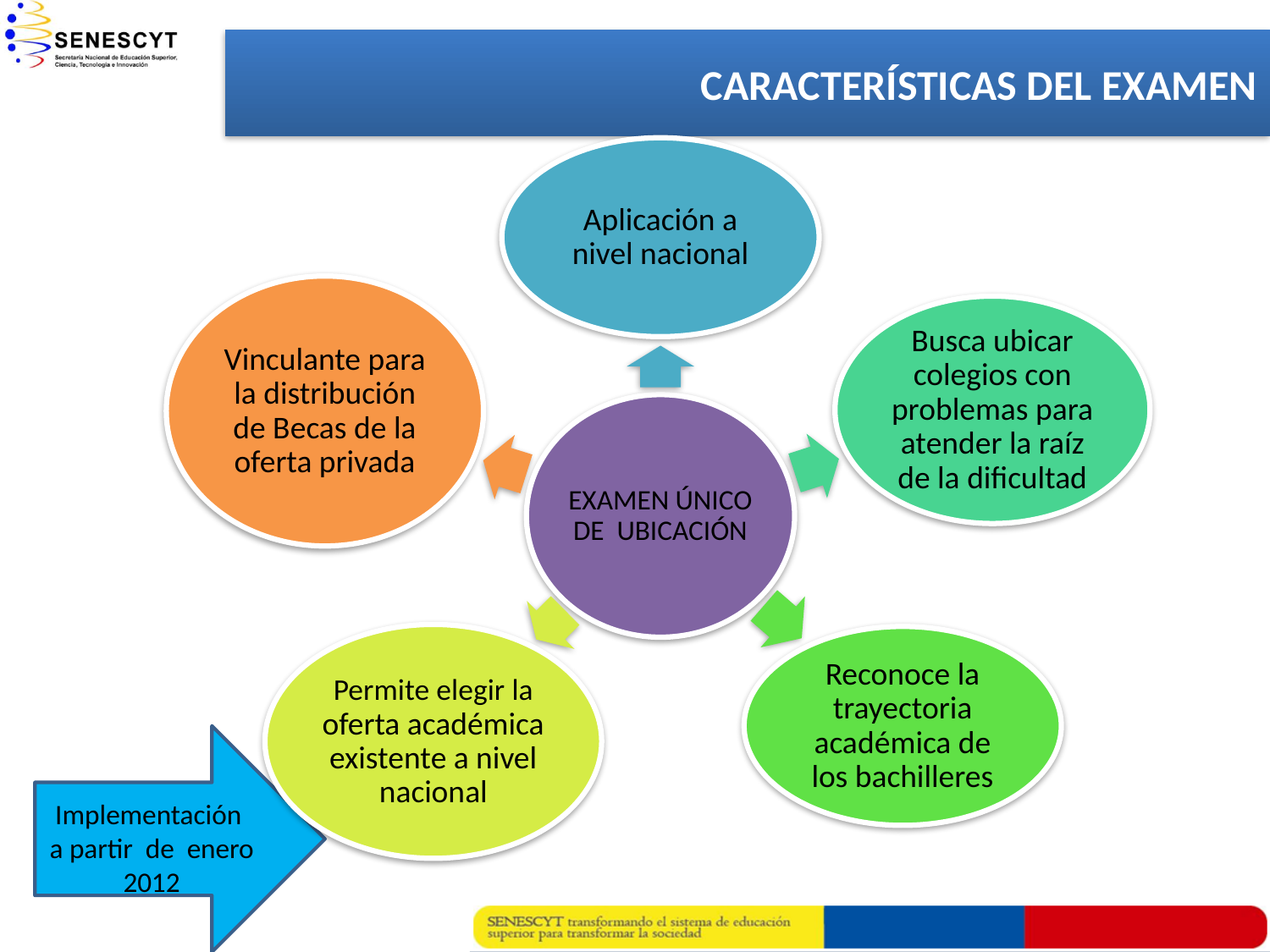

CARACTERÍSTICAS DEL EXAMEN

EXAMEN ÚNICO DE  UBICACIÓN

Aplicación a nivel nacional

Busca ubicar colegios con problemas para atender la raíz de la dificultad

Reconoce la trayectoria académica de los bachilleres

Permite elegir la oferta académica existente a nivel nacional

Vinculante para la distribución de Becas de la oferta privada
I

Implementación
a partir  de  enero 2012